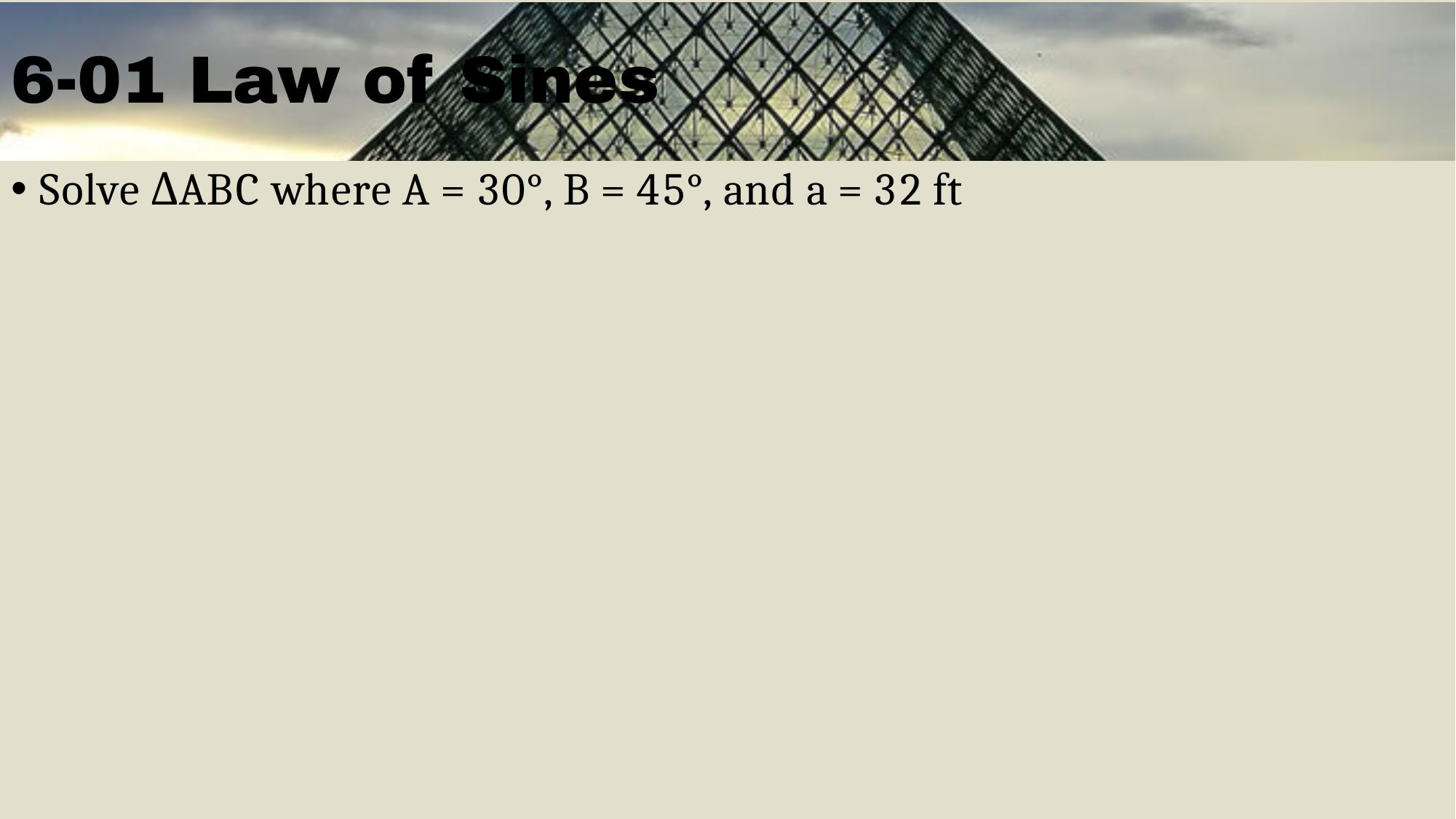

# 6-01 Law of Sines
Solve ΔABC where A = 30°, B = 45°, and a = 32 ft